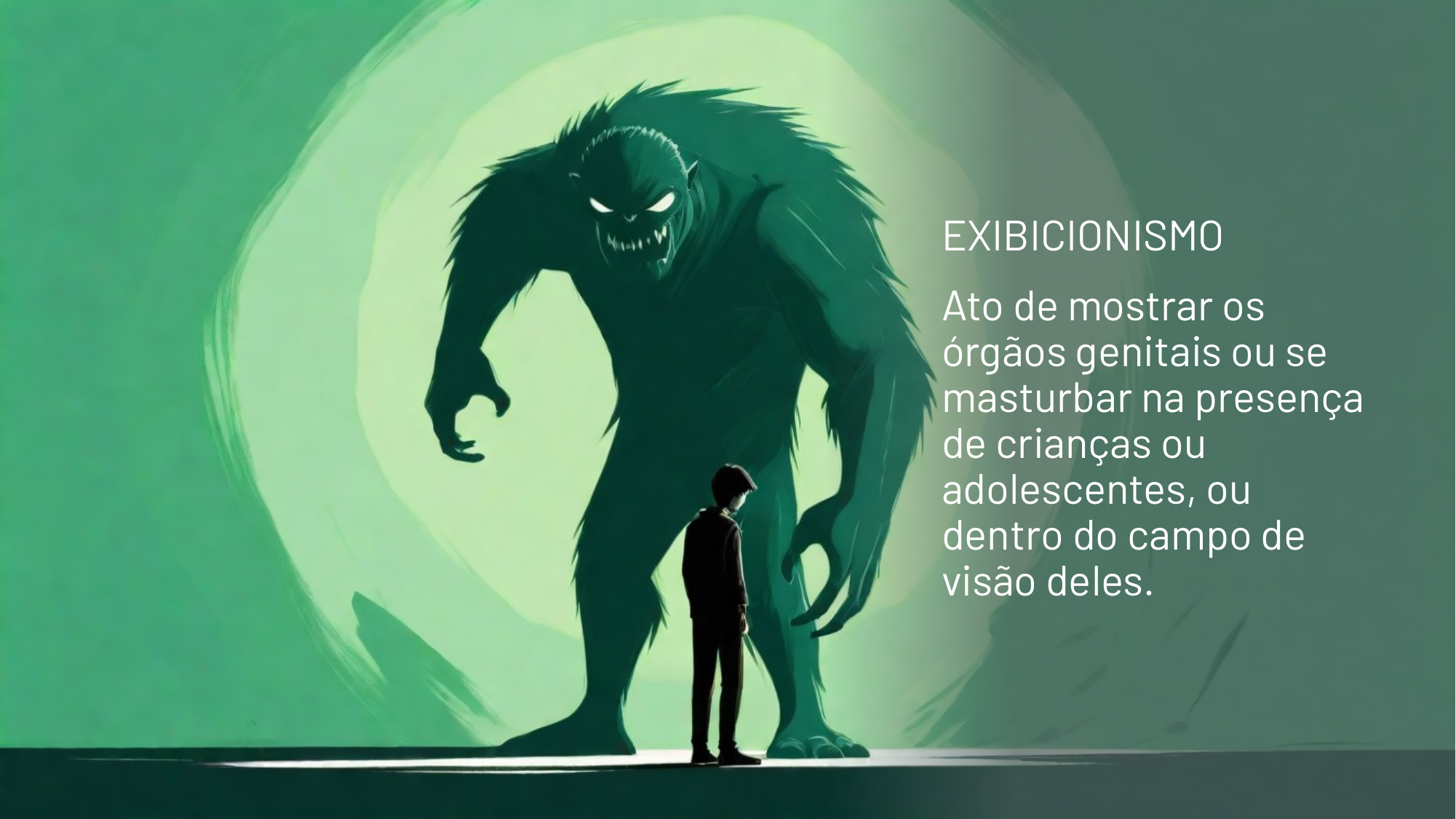

EXIBICIONISMO
Ato de mostrar os órgãos genitais ou se masturbar na presença de crianças ou adolescentes, ou dentro do campo de visão deles.